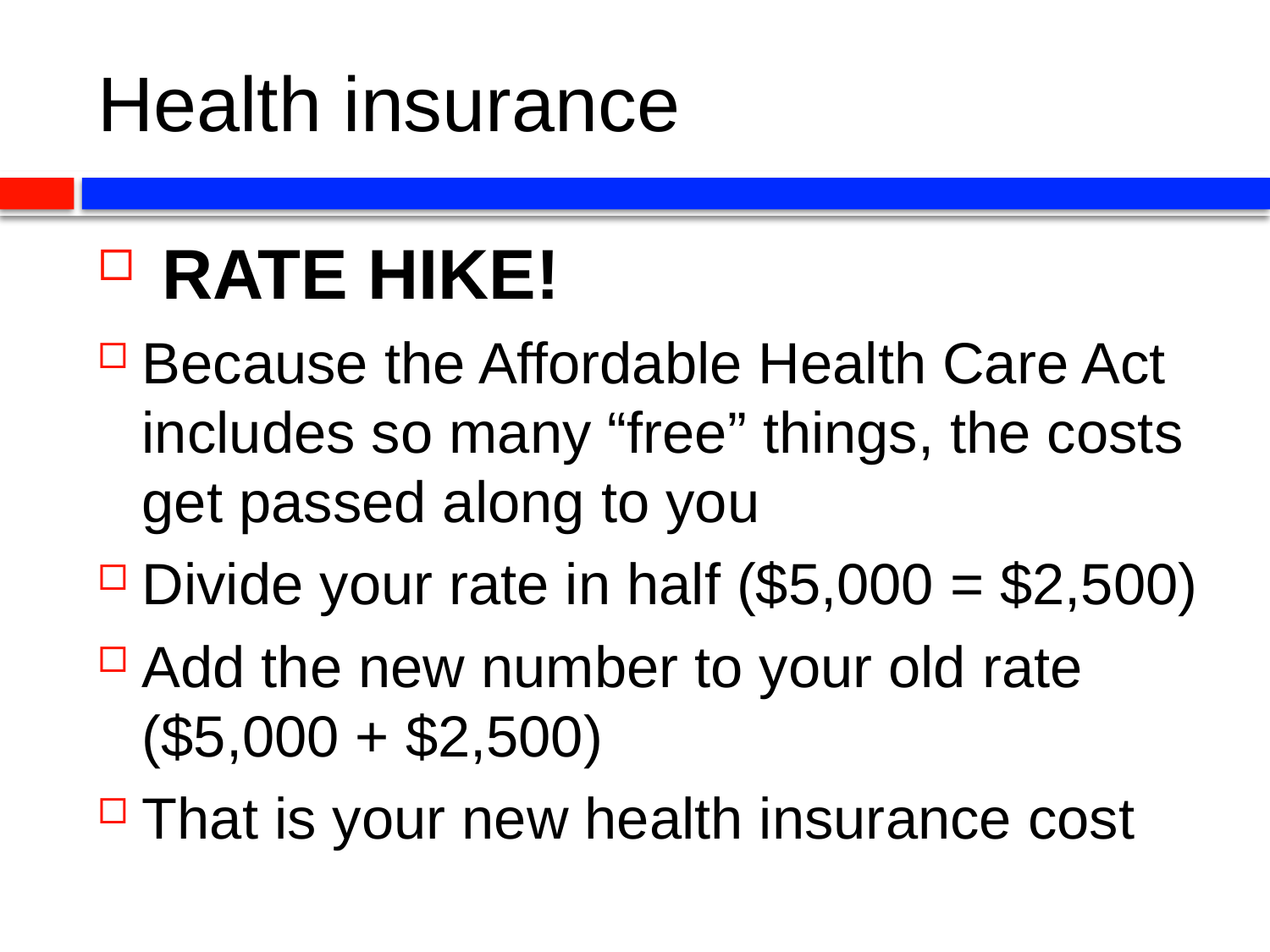

# Health insurance
 RATE HIKE!
Because the Affordable Health Care Act includes so many “free” things, the costs get passed along to you
Divide your rate in half ($5,000 = $2,500)
Add the new number to your old rate ($5,000 + $2,500)
That is your new health insurance cost